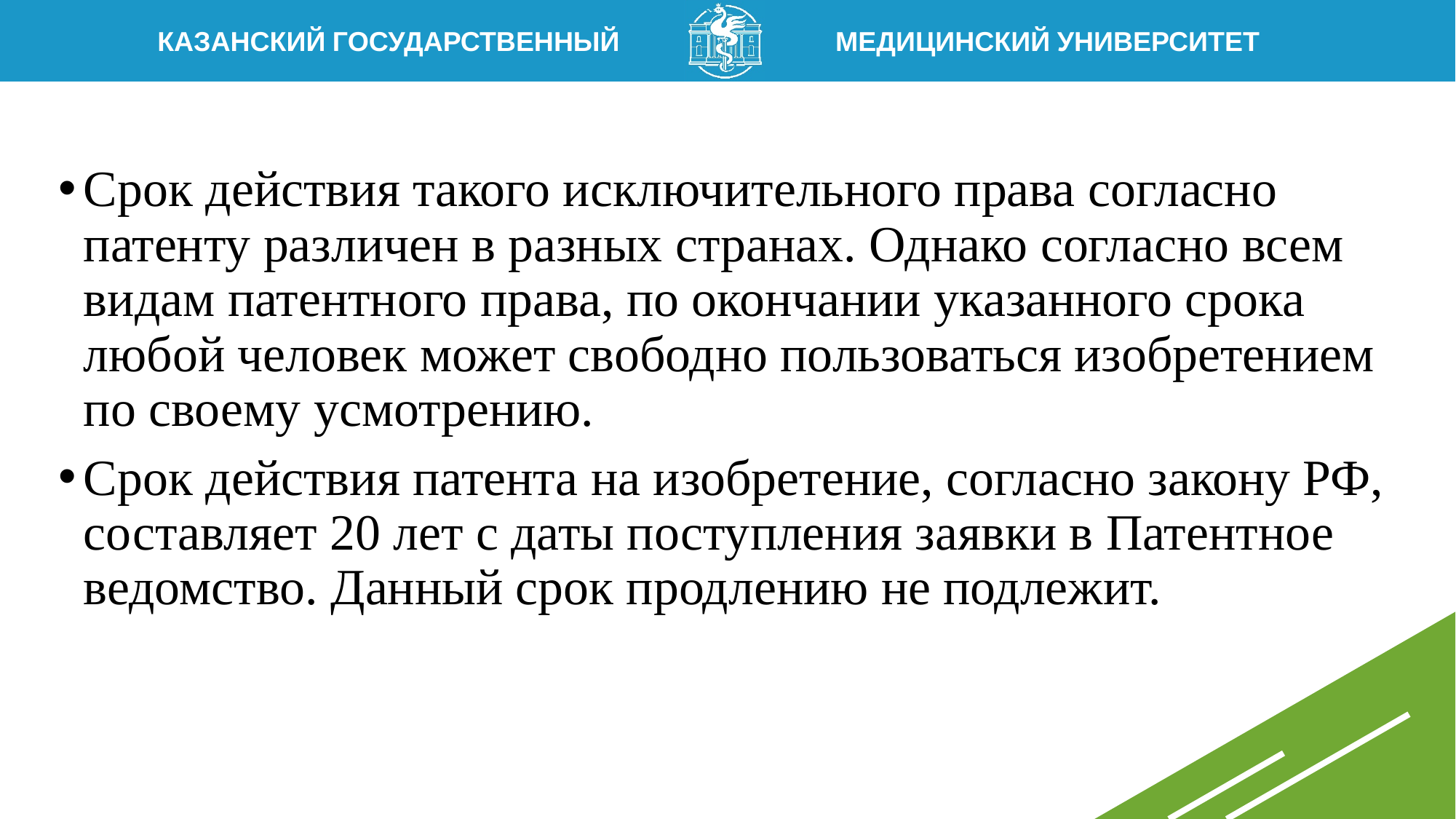

Срок действия такого исключительного права согласно патенту различен в разных странах. Однако согласно всем видам патентного права, по окончании указанного срока любой человек может свободно пользоваться изобретением по своему усмотрению.
Срок действия патента на изобретение, согласно закону РФ, составляет 20 лет с даты поступления заявки в Патентное ведомство. Данный срок продлению не подлежит.